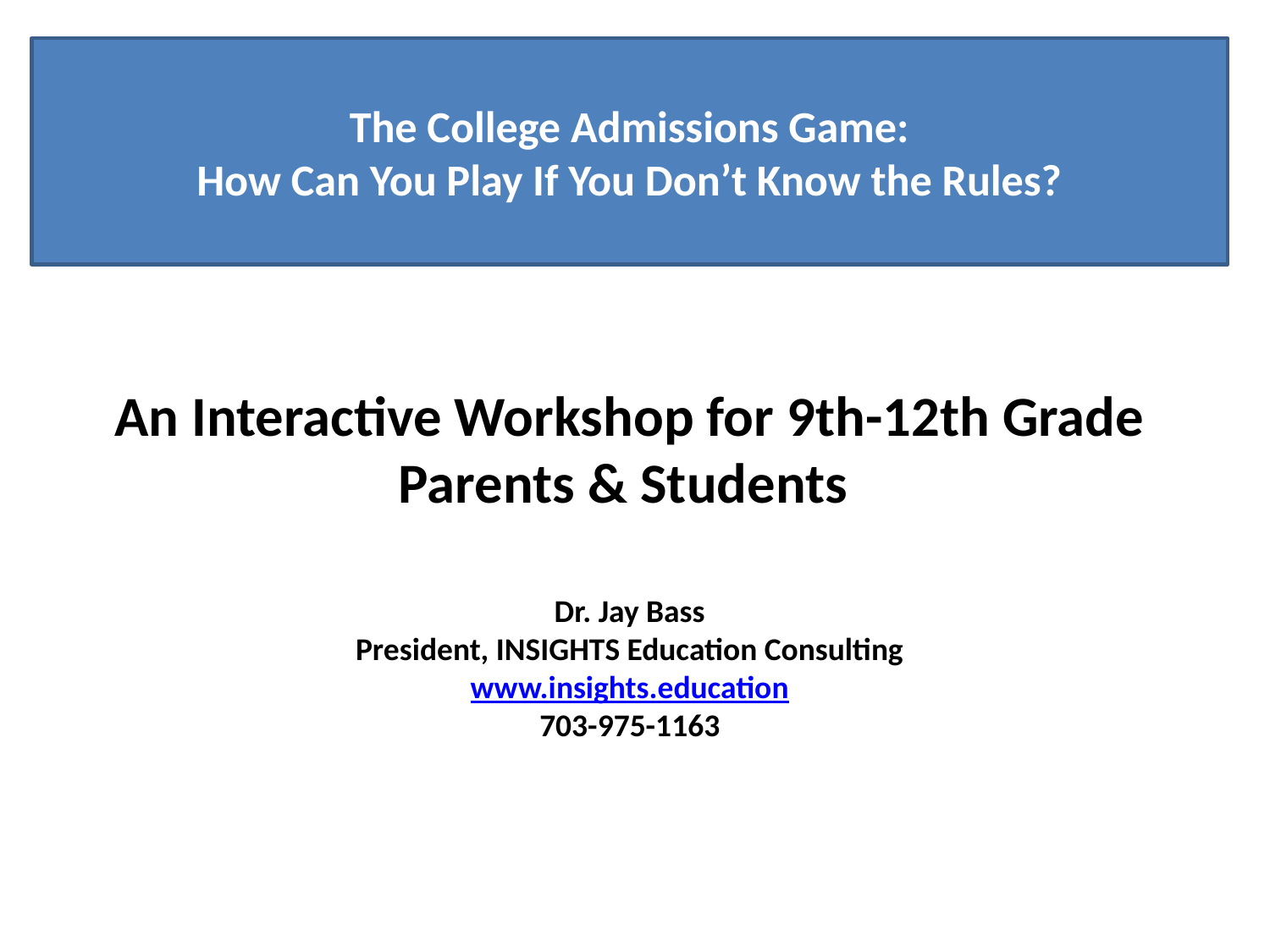

# The College Admissions Game: How Can You Play If You Don’t Know the Rules?

An Interactive Workshop for 9th-12th Grade Parents & Students

Dr. Jay Bass
President, INSIGHTS Education Consulting
www.insights.education
703-975-1163